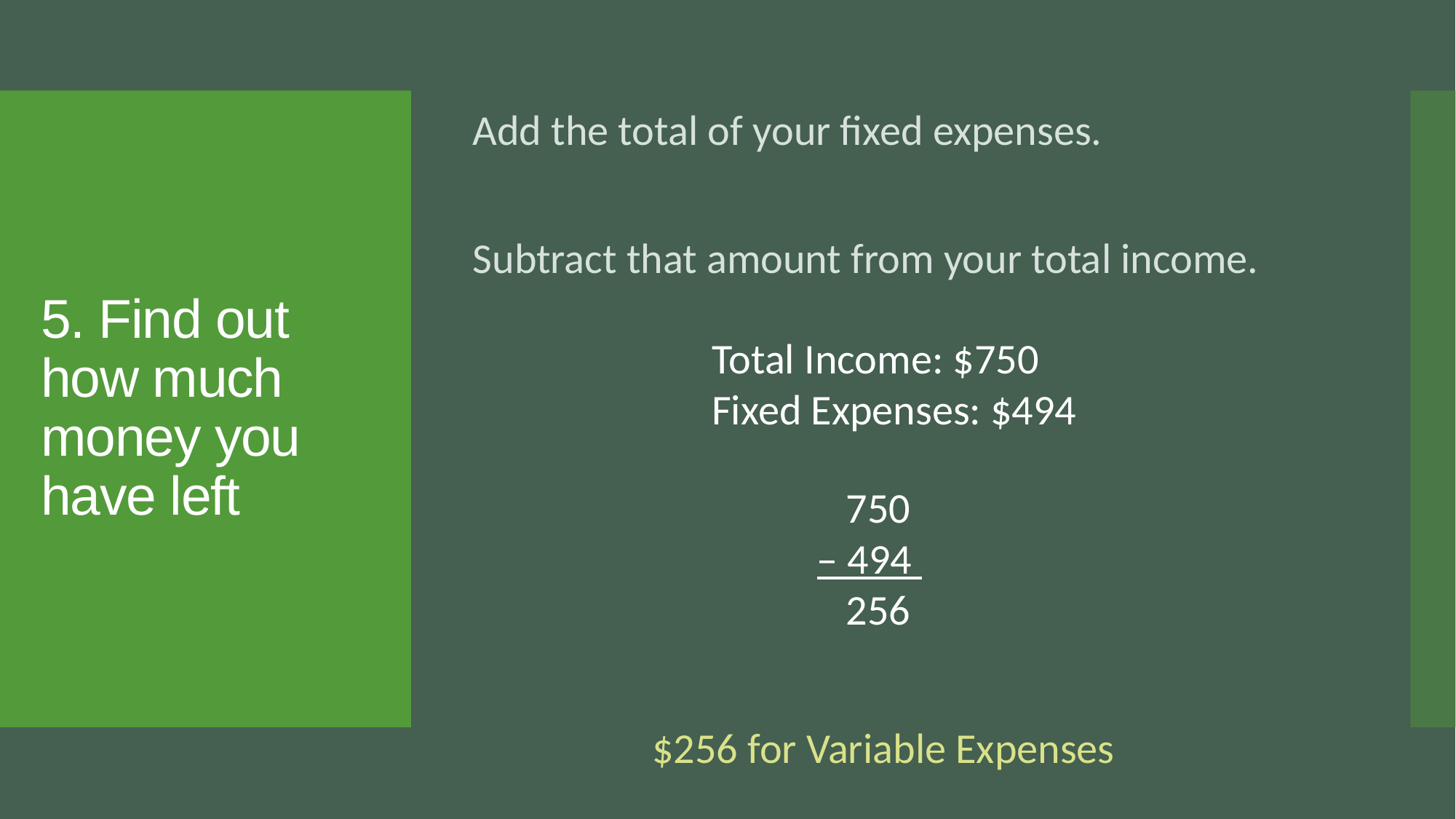

Add the total of your fixed expenses.

Subtract that amount from your total income.

# 5. Find out how much money you have left
Total Income: $750
Fixed Expenses: $494
   750
– 494
   256
$256 for Variable Expenses